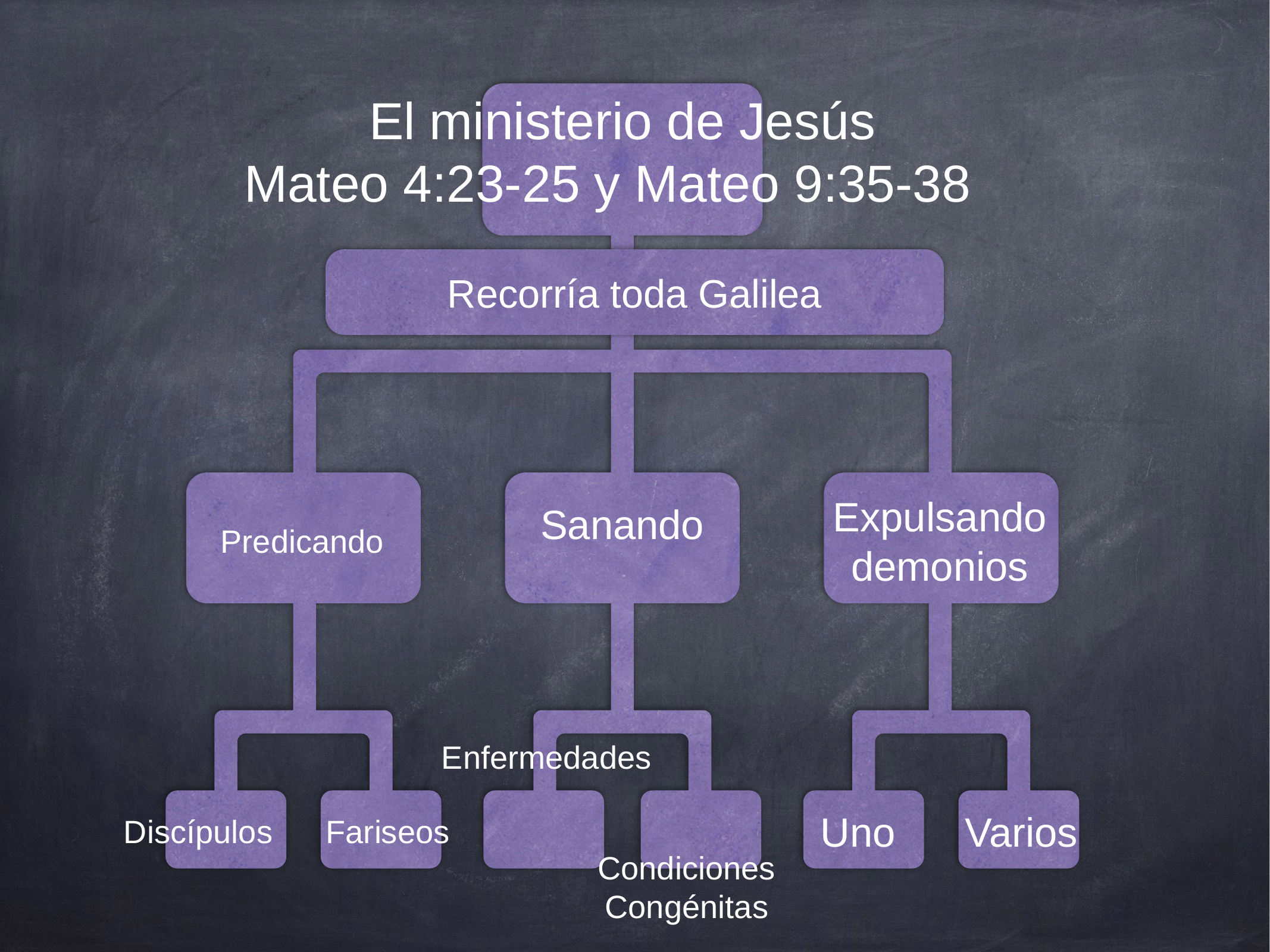

Unidad 6. Composición
Lección 1. Práctica 1
El ministerio de Jesús
Mateo 4:23-25 y Mateo 9:35-38

Recorría toda Galilea
Expulsando demonios
Sanando
Predicando
Enfermedades
Uno
Varios
Discípulos
Fariseos
Condiciones Congénitas